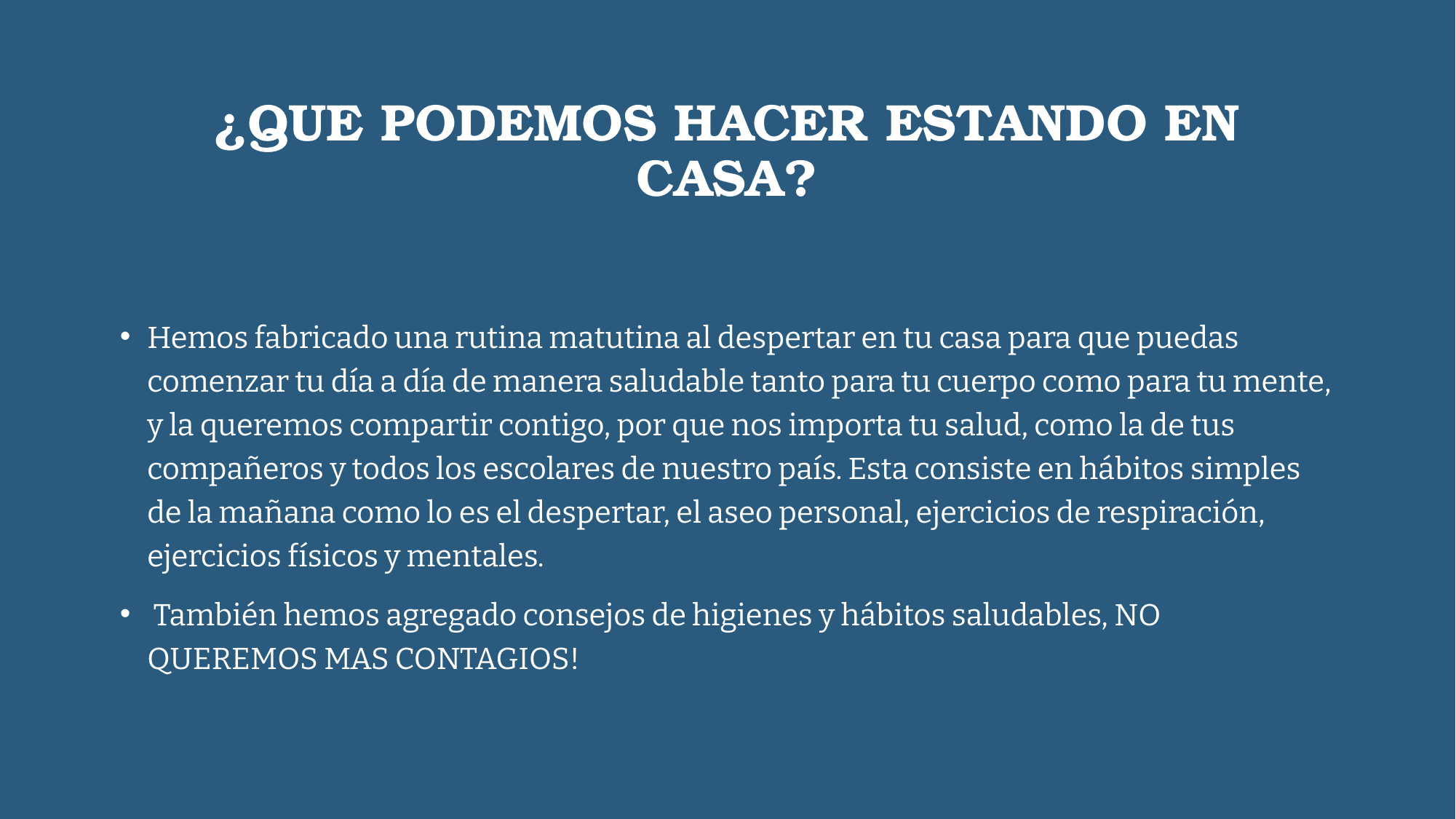

# ¿Que podemos hacer estando en casa?
Hemos fabricado una rutina matutina al despertar en tu casa para que puedas comenzar tu día a día de manera saludable tanto para tu cuerpo como para tu mente, y la queremos compartir contigo, por que nos importa tu salud, como la de tus compañeros y todos los escolares de nuestro país. Esta consiste en hábitos simples de la mañana como lo es el despertar, el aseo personal, ejercicios de respiración, ejercicios físicos y mentales.
 También hemos agregado consejos de higienes y hábitos saludables, NO QUEREMOS MAS CONTAGIOS!